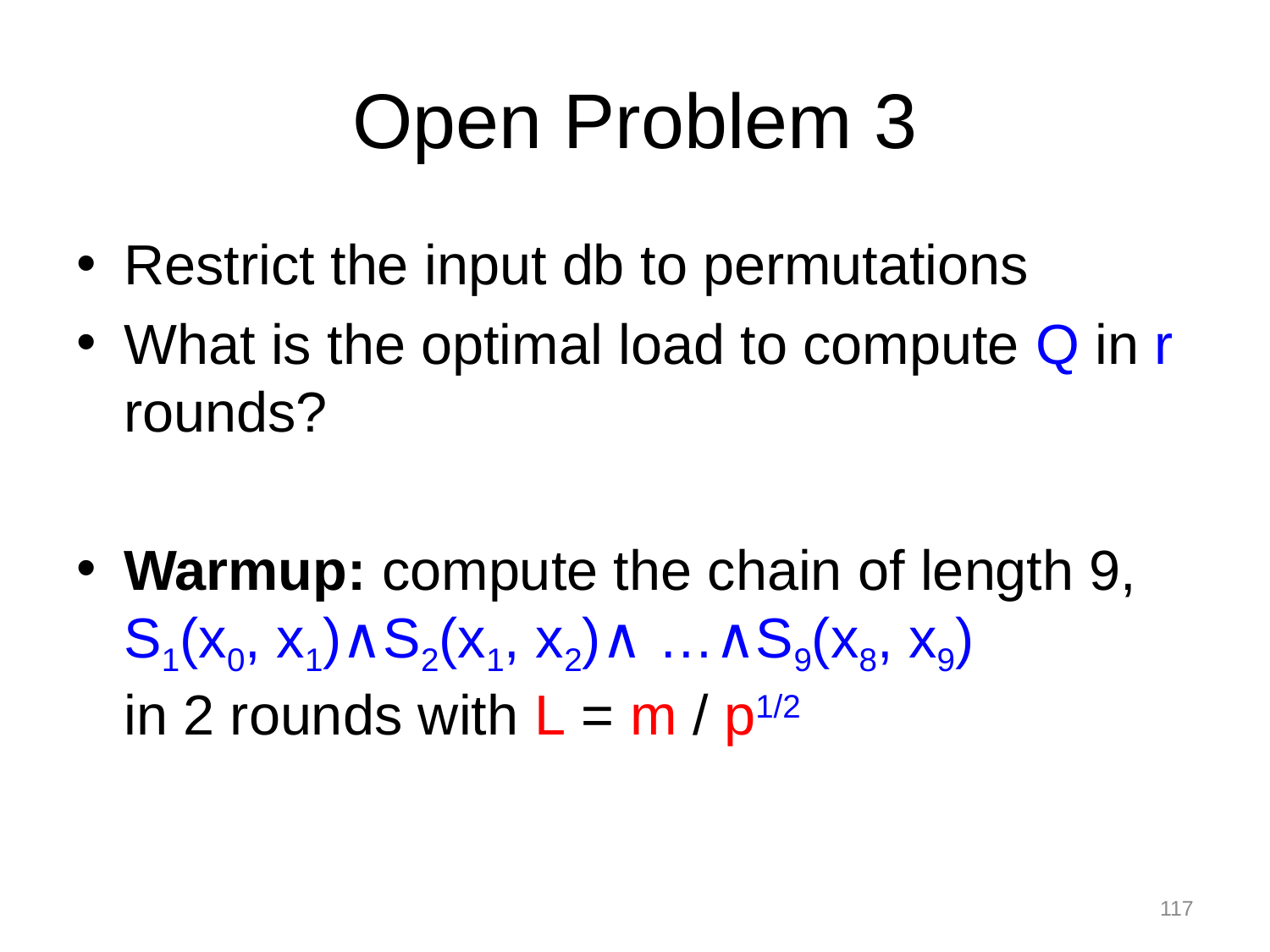

# Open Problem 3
Restrict the input db to permutations
What is the optimal load to compute Q in r rounds?

Warmup: compute the chain of length 9, S1(x0, x1)∧S2(x1, x2)∧ …∧S9(x8, x9)
in 2 rounds with L = m / p1/2
117